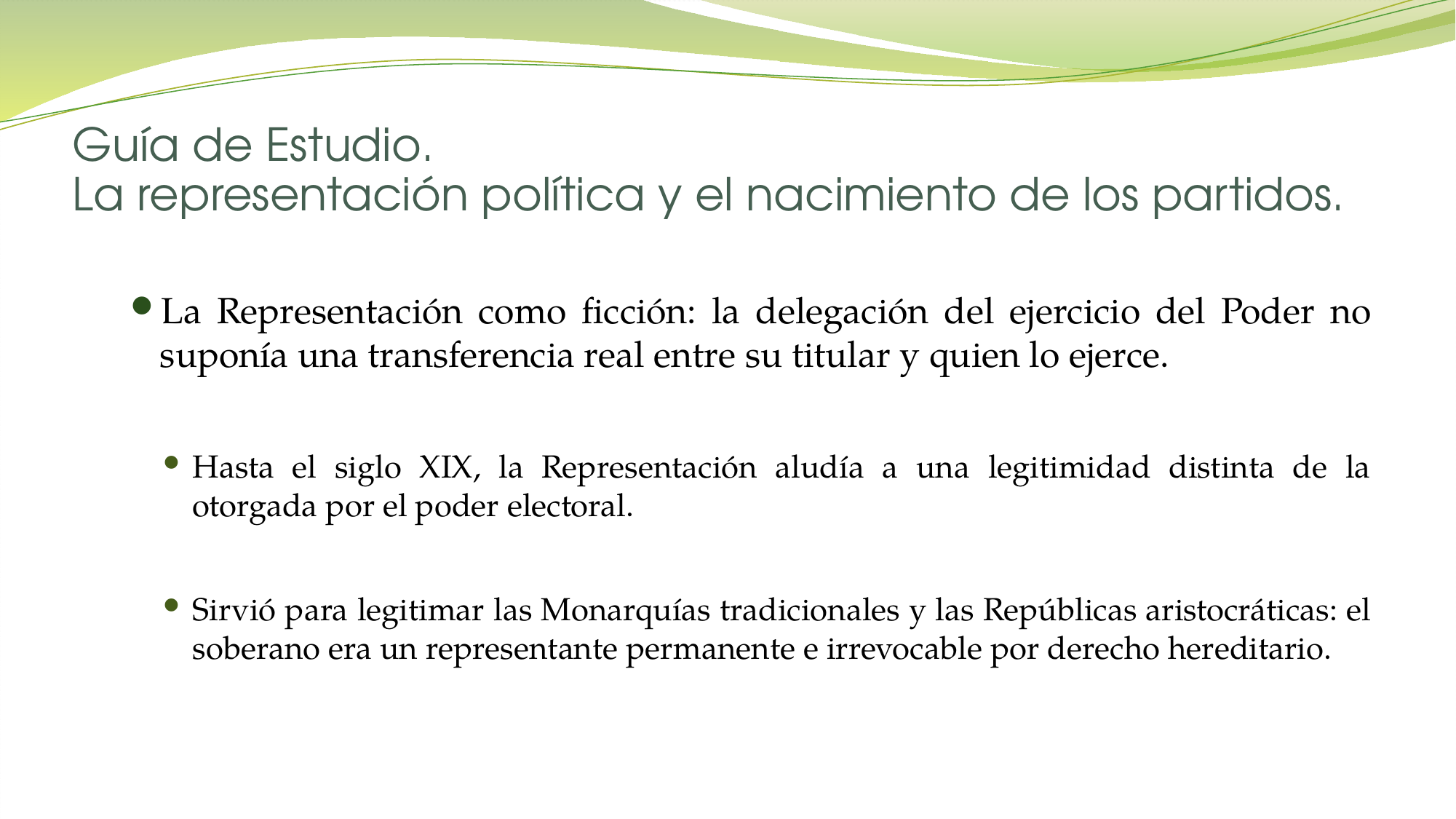

# Guía de Estudio. La representación política y el nacimiento de los partidos.

La Representación como ficción: la delegación del ejercicio del Poder no suponía una transferencia real entre su titular y quien lo ejerce.

Hasta el siglo XIX, la Representación aludía a una legitimidad distinta de la otorgada por el poder electoral.

Sirvió para legitimar las Monarquías tradicionales y las Repúblicas aristocráticas: el soberano era un representante permanente e irrevocable por derecho hereditario.